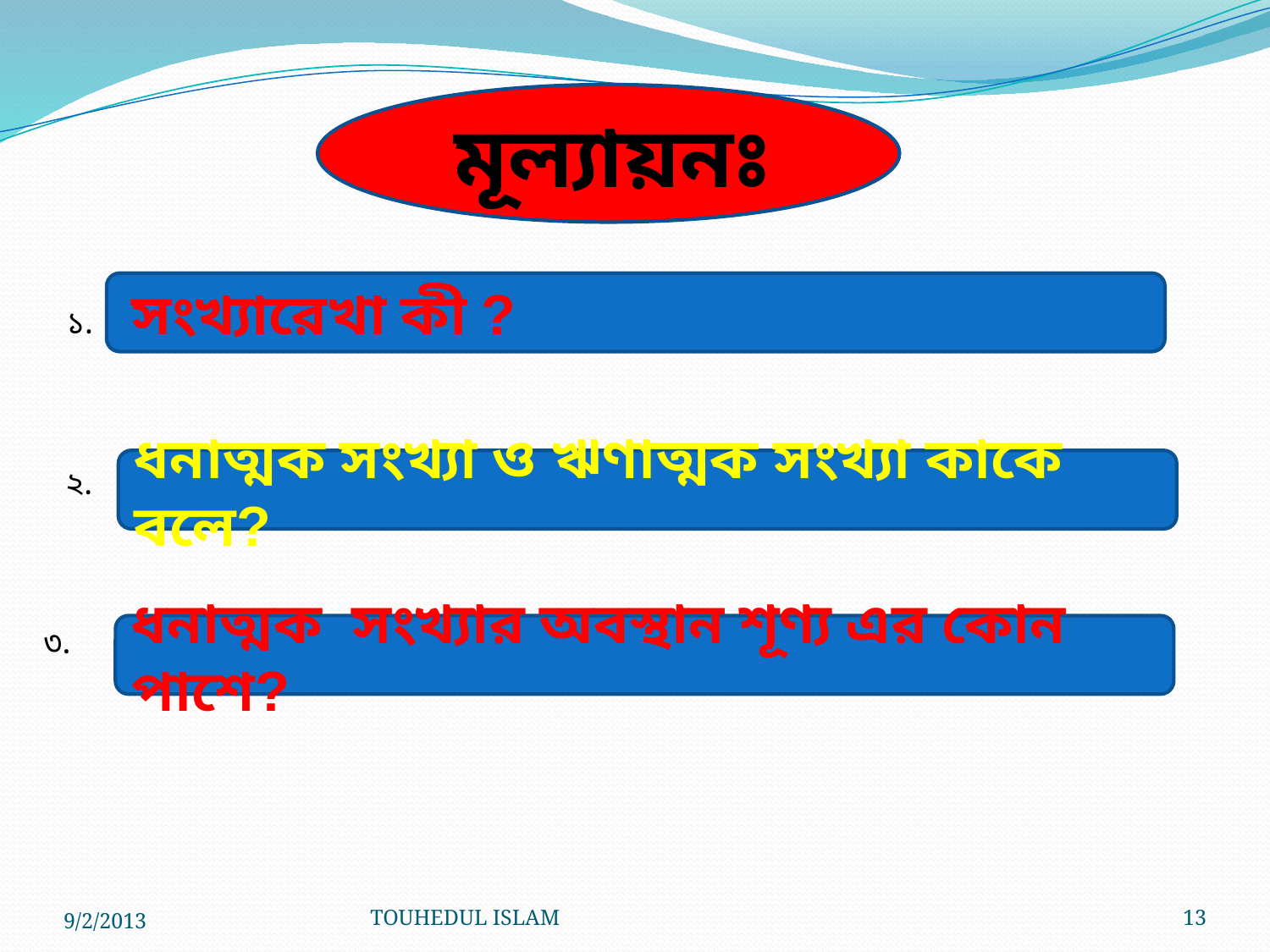

মূল্যায়নঃ

 সংখ্যারেখা কী ?

১.

ধনাত্মক সংখ্যা ও ঋণাত্মক সংখ্যা কাকে বলে?

২.
 ৩.

ধনাত্মক  সংখ্যার অবস্থান শূণ্য এর কোন পাশে?

9/2/2013
TOUHEDUL ISLAM
13